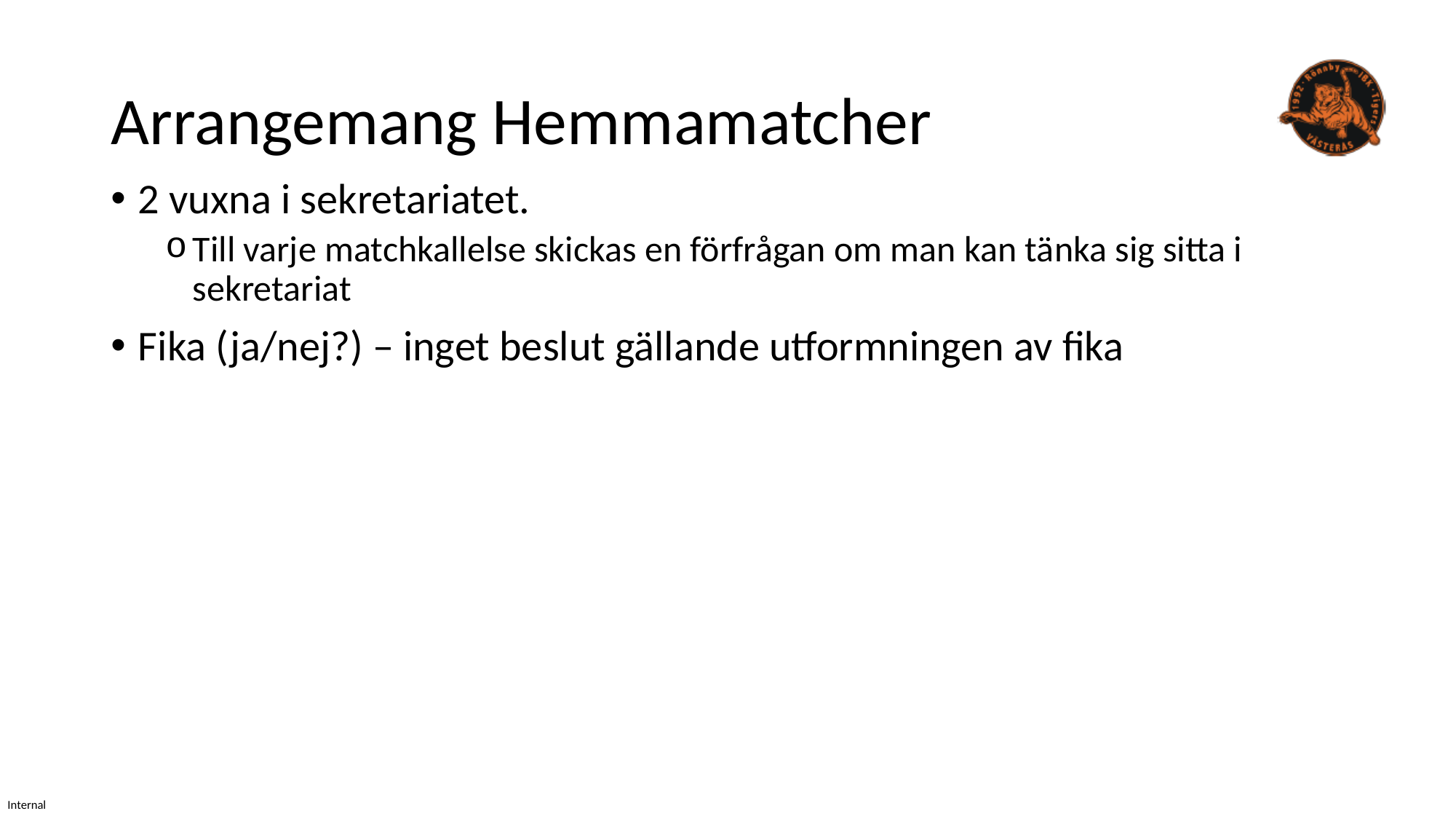

# Arrangemang Hemmamatcher
2 vuxna i sekretariatet.
Till varje matchkallelse skickas en förfrågan om man kan tänka sig sitta i sekretariat
Fika (ja/nej?) – inget beslut gällande utformningen av fika